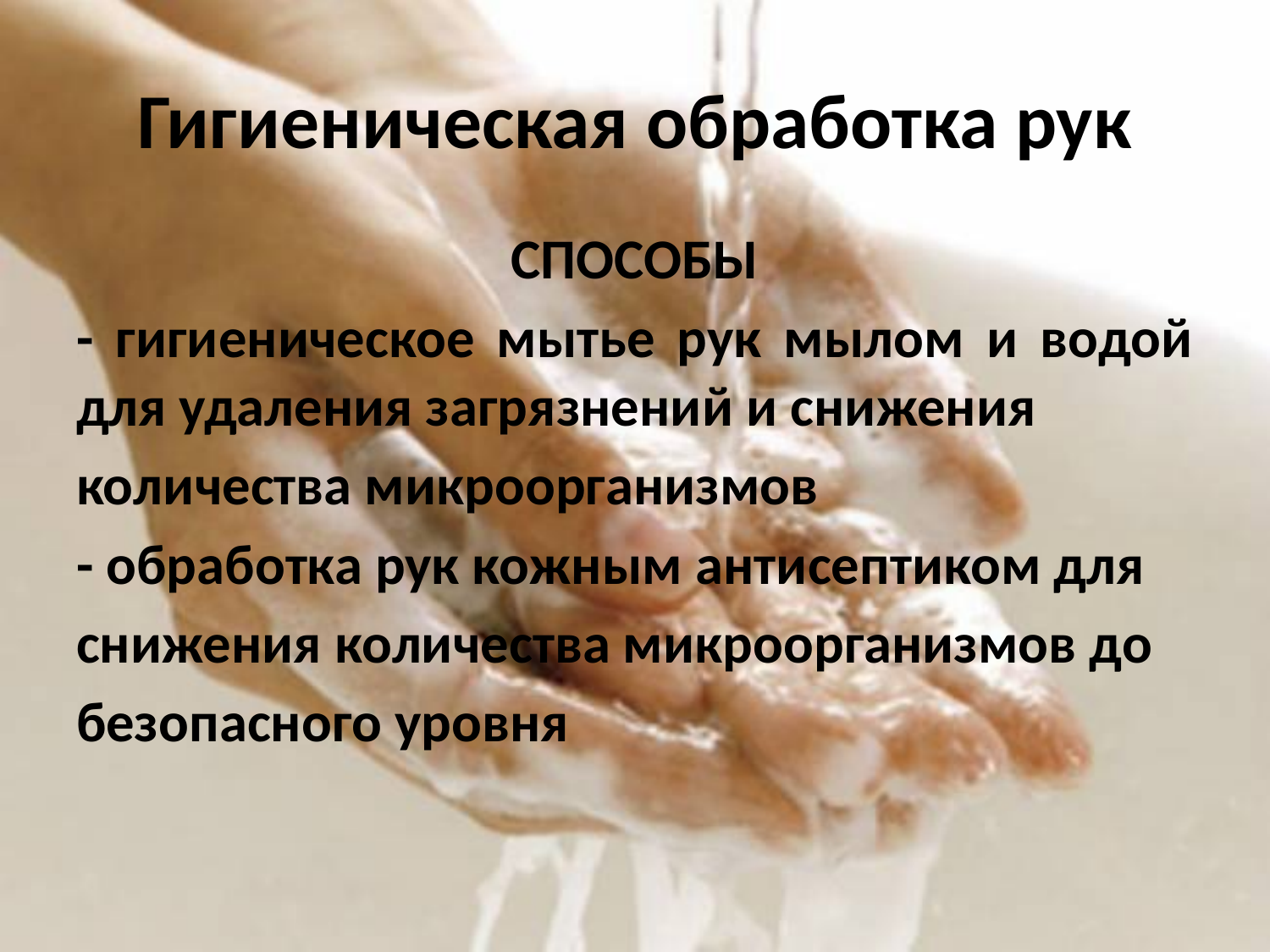

# Гигиеническая обработка рук
СПОСОБЫ
- гигиеническое мытье рук мылом и водой для удаления загрязнений и снижения
количества микроорганизмов
- обработка рук кожным антисептиком для
снижения количества микроорганизмов до
безопасного уровня